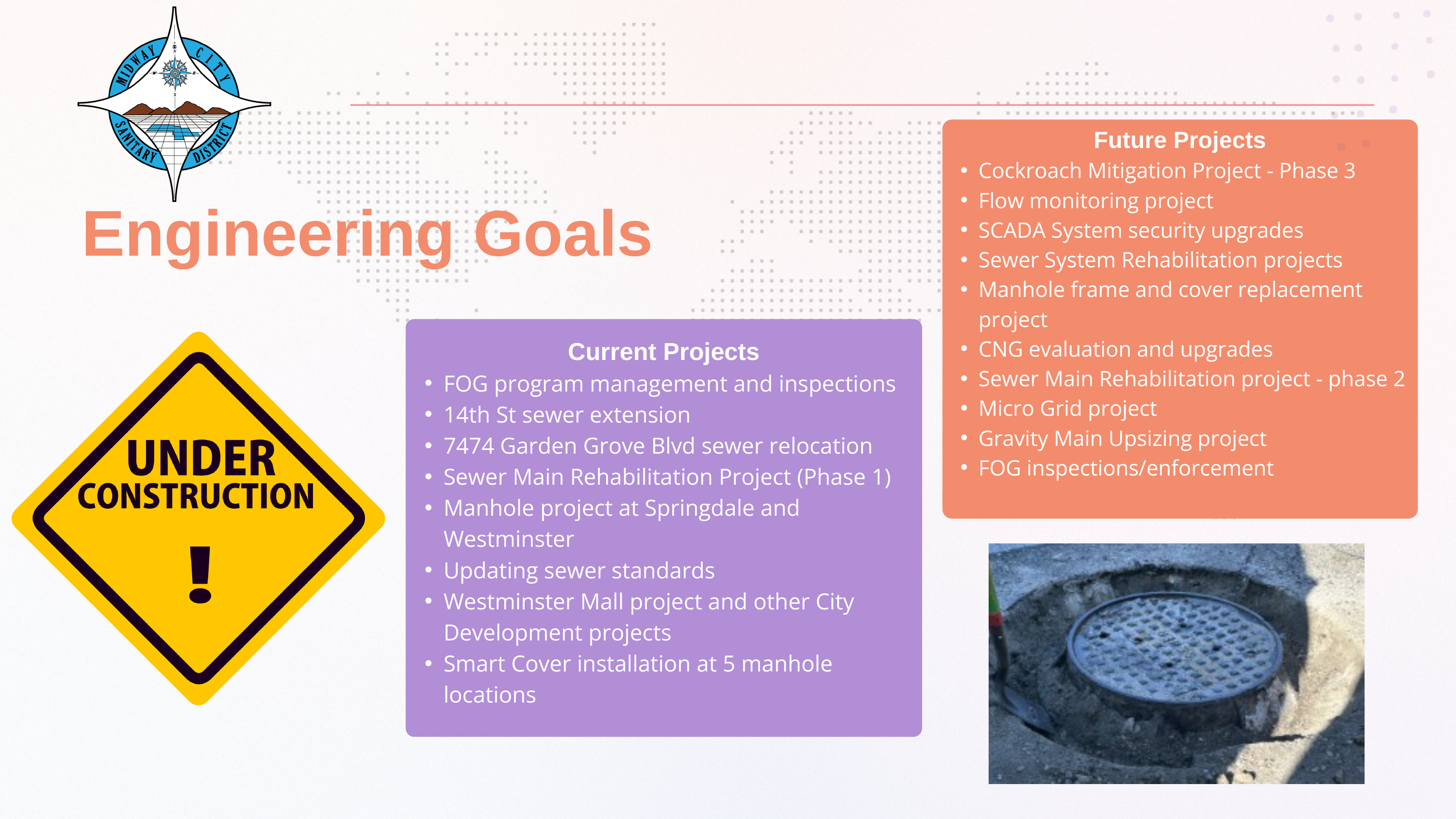

Future Projects
Cockroach Mitigation Project - Phase 3
Flow monitoring project
SCADA System security upgrades
Sewer System Rehabilitation projects
Manhole frame and cover replacement project
CNG evaluation and upgrades
Sewer Main Rehabilitation project - phase 2
Micro Grid project
Gravity Main Upsizing project
FOG inspections/enforcement

Engineering Goals

Current Projects
FOG program management and inspections
14th St sewer extension
7474 Garden Grove Blvd sewer relocation
Sewer Main Rehabilitation Project (Phase 1)
Manhole project at Springdale and Westminster
Updating sewer standards
Westminster Mall project and other City Development projects
Smart Cover installation at 5 manhole locations